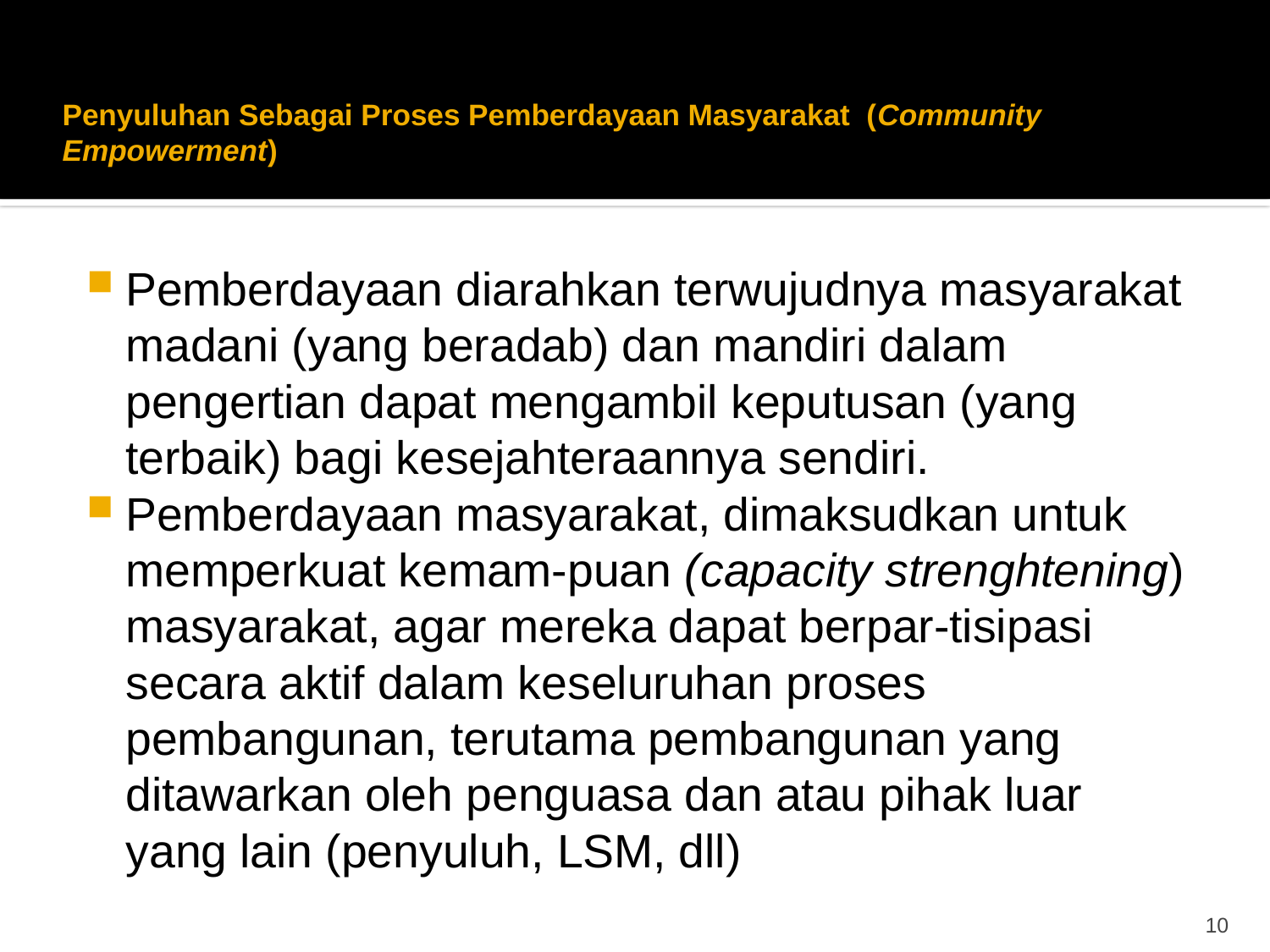

# Penyuluhan Sebagai Proses Pemberdayaan Masyarakat  (Community Empowerment)
Pemberdayaan diarahkan terwujudnya masyarakat madani (yang beradab) dan mandiri dalam pengertian dapat mengambil keputusan (yang terbaik) bagi kesejahteraannya sendiri.
Pemberdayaan masyarakat, dimaksudkan untuk memperkuat kemam-puan (capacity strenghtening) masyarakat, agar mereka dapat berpar-tisipasi secara aktif dalam keseluruhan proses pembangunan, terutama pembangunan yang ditawarkan oleh penguasa dan atau pihak luar yang lain (penyuluh, LSM, dll)

10